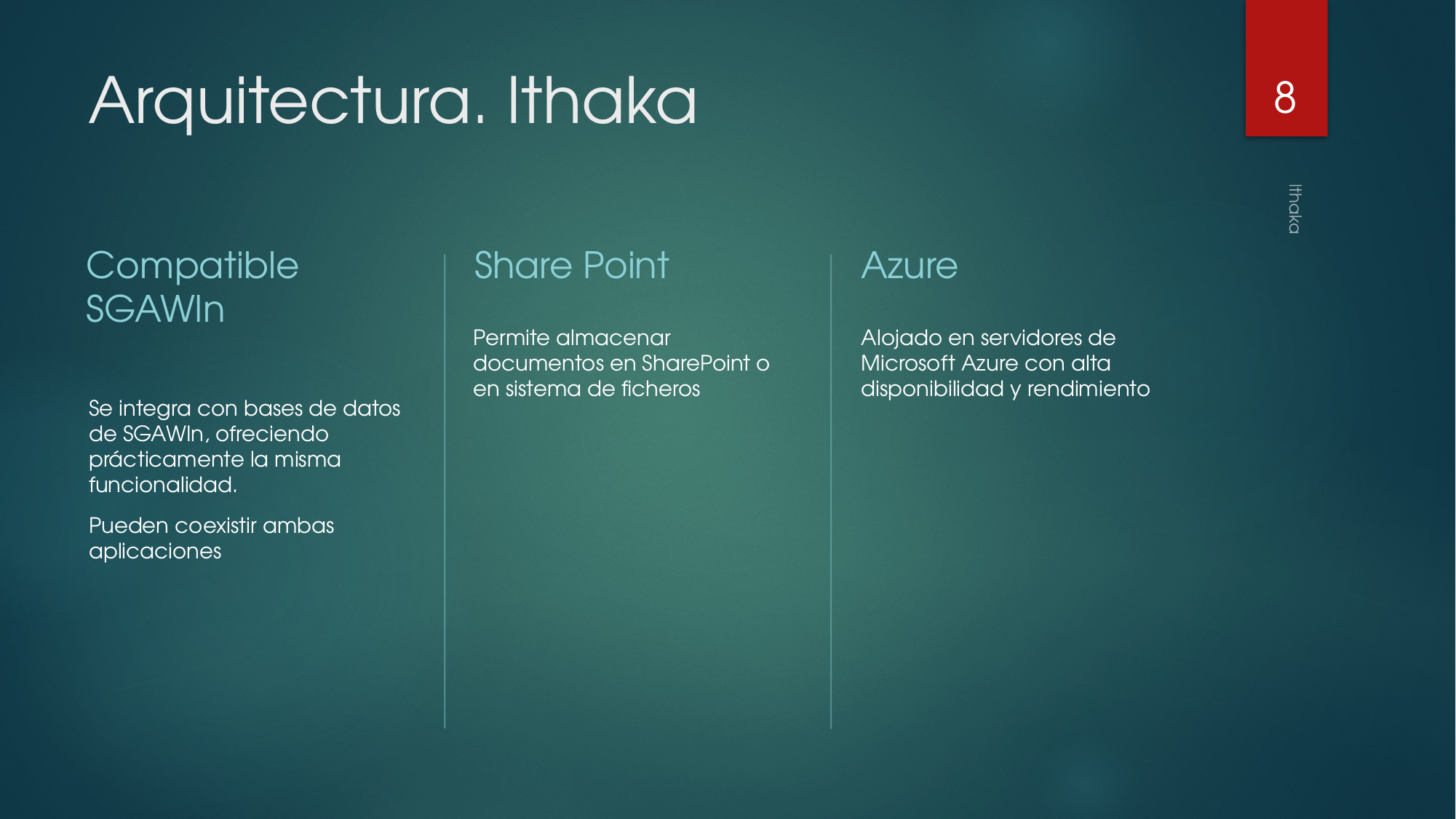

8
# Arquitectura. Ithaka
Compatible SGAWIn
Share Point
Azure
Permite almacenar documentos en SharePoint o en sistema de ficheros
Alojado en servidores de Microsoft Azure con alta disponibilidad y rendimiento
Ithaka
Se integra con bases de datos de SGAWIn, ofreciendo prácticamente la misma funcionalidad.
Pueden coexistir ambas aplicaciones